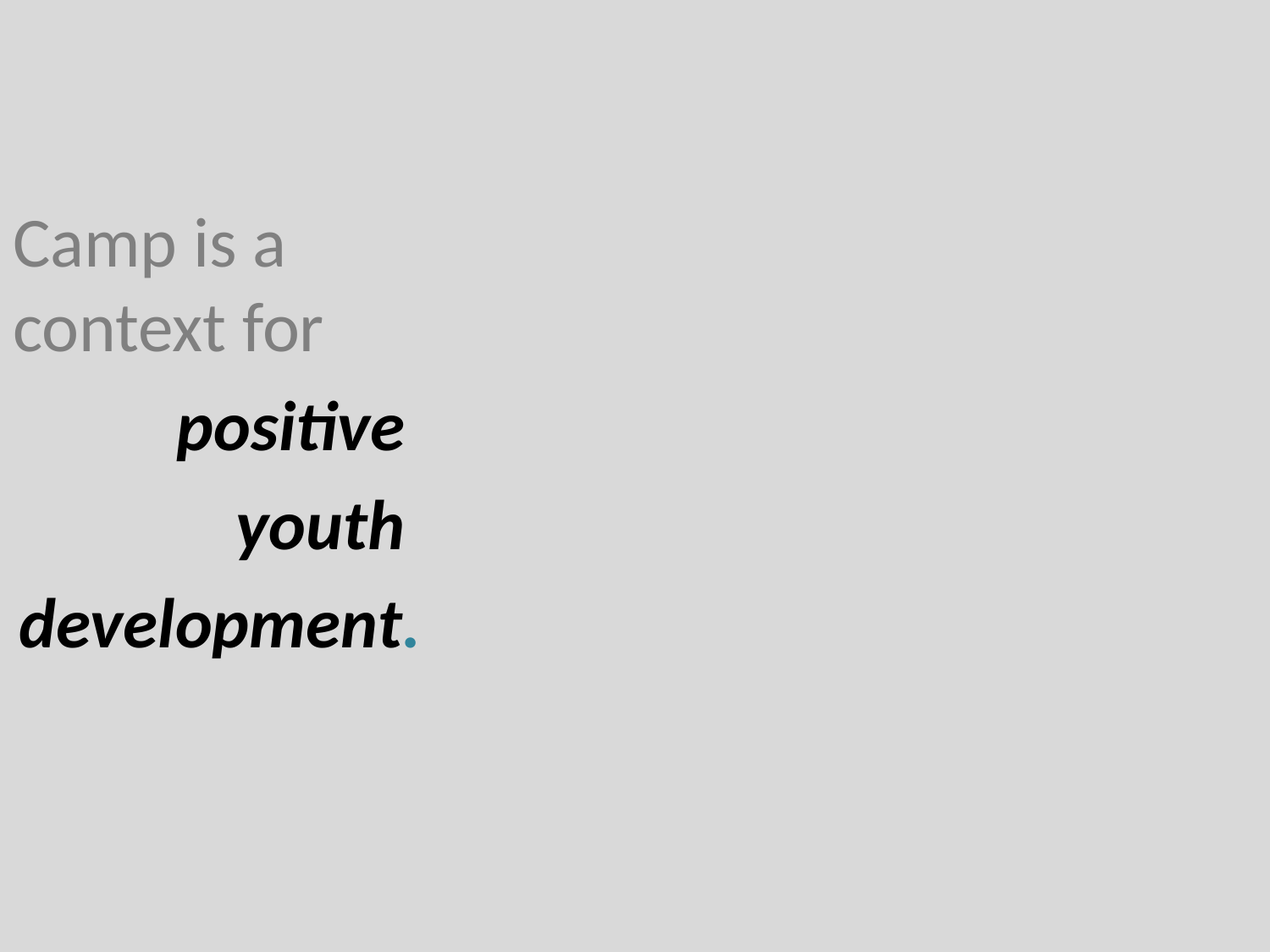

Camp is a context for
positive
youth
development.